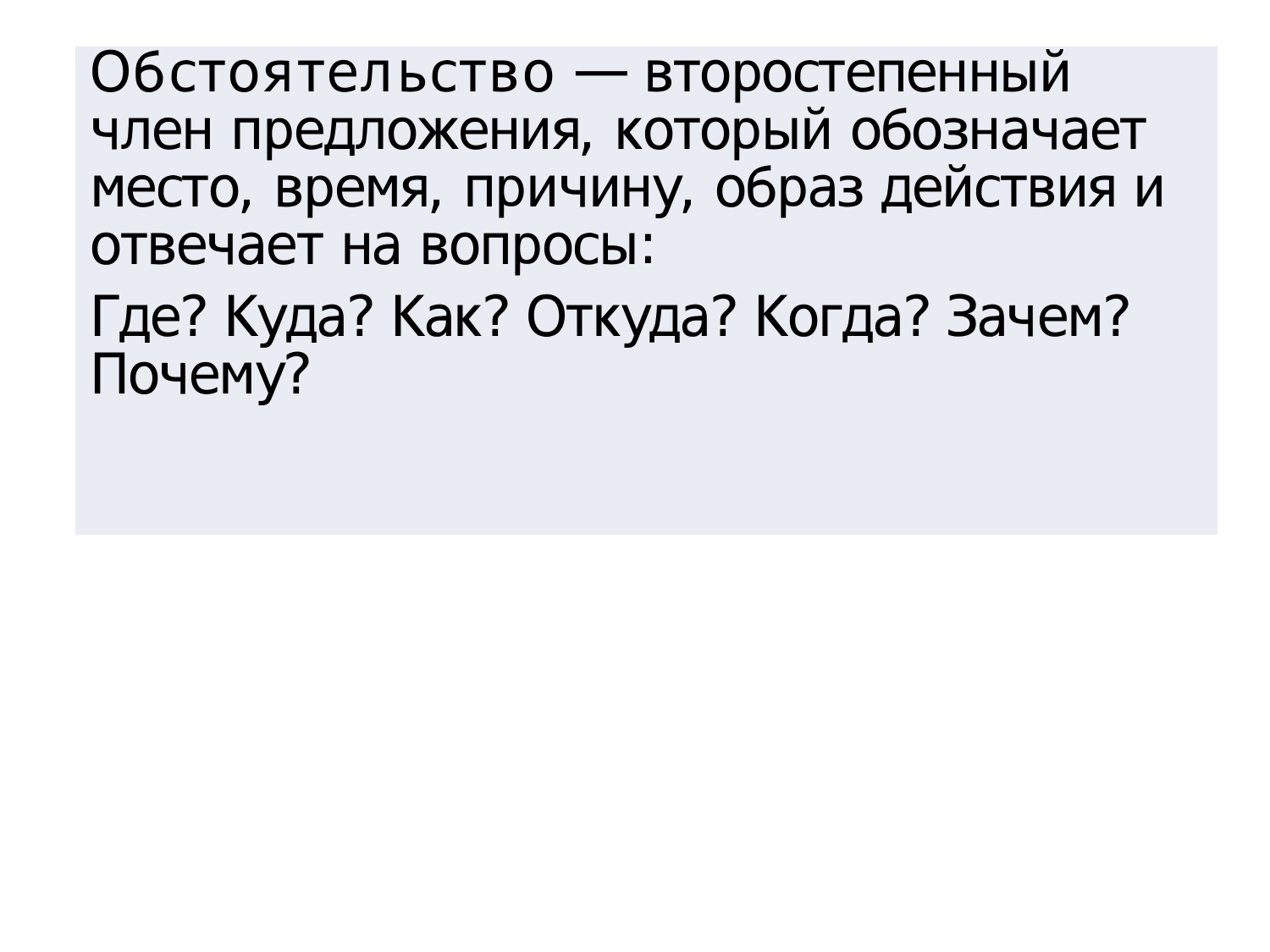

#
| Обстоятельство — второстепенный член предложения, который обозначает место, время, причину, образ действия и отвечает на вопросы: Где? Куда? Как? Откуда? Когда? Зачем? Почему? |
| --- |